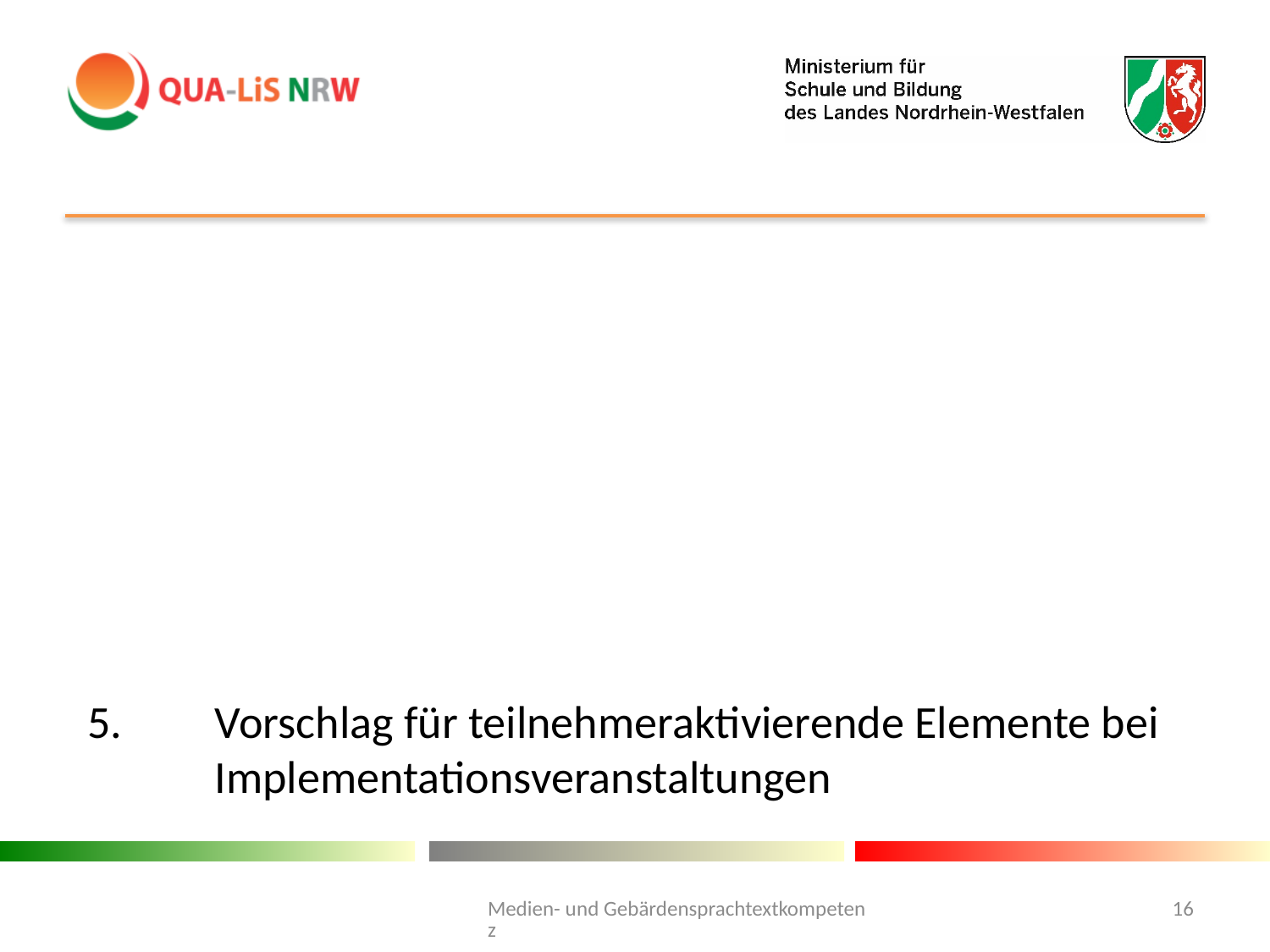

#
5.	Vorschlag für teilnehmeraktivierende Elemente bei 	Implementationsveranstaltungen

Medien- und Gebärdensprachtextkompetenz
16